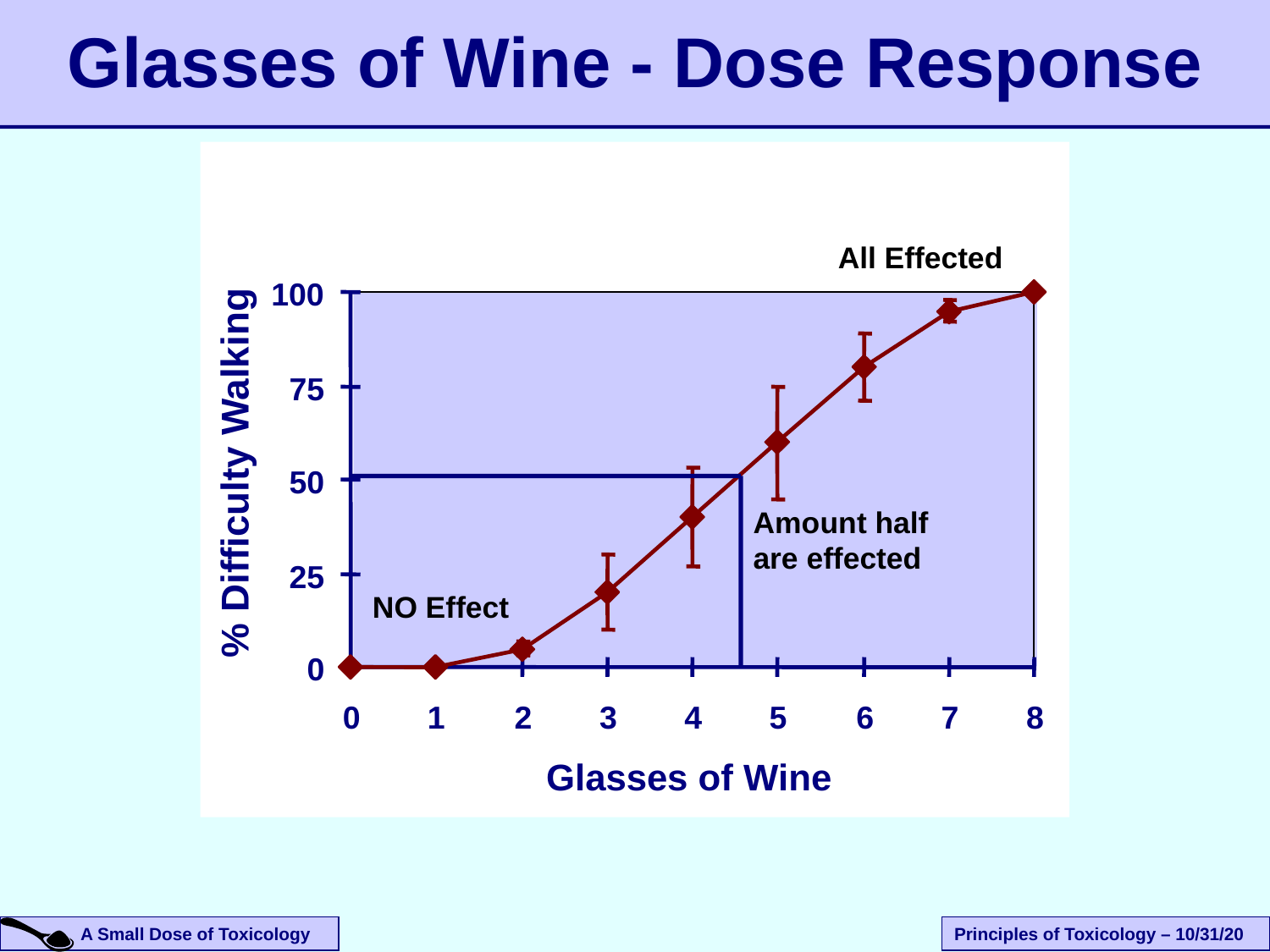

Glasses of Wine - Dose Response

All Effected
100

75

% Difficulty Walking
50

Amount half
are effected

25

NO Effect

0

0
1
2
3
4
5
6
7
8
Glasses of Wine